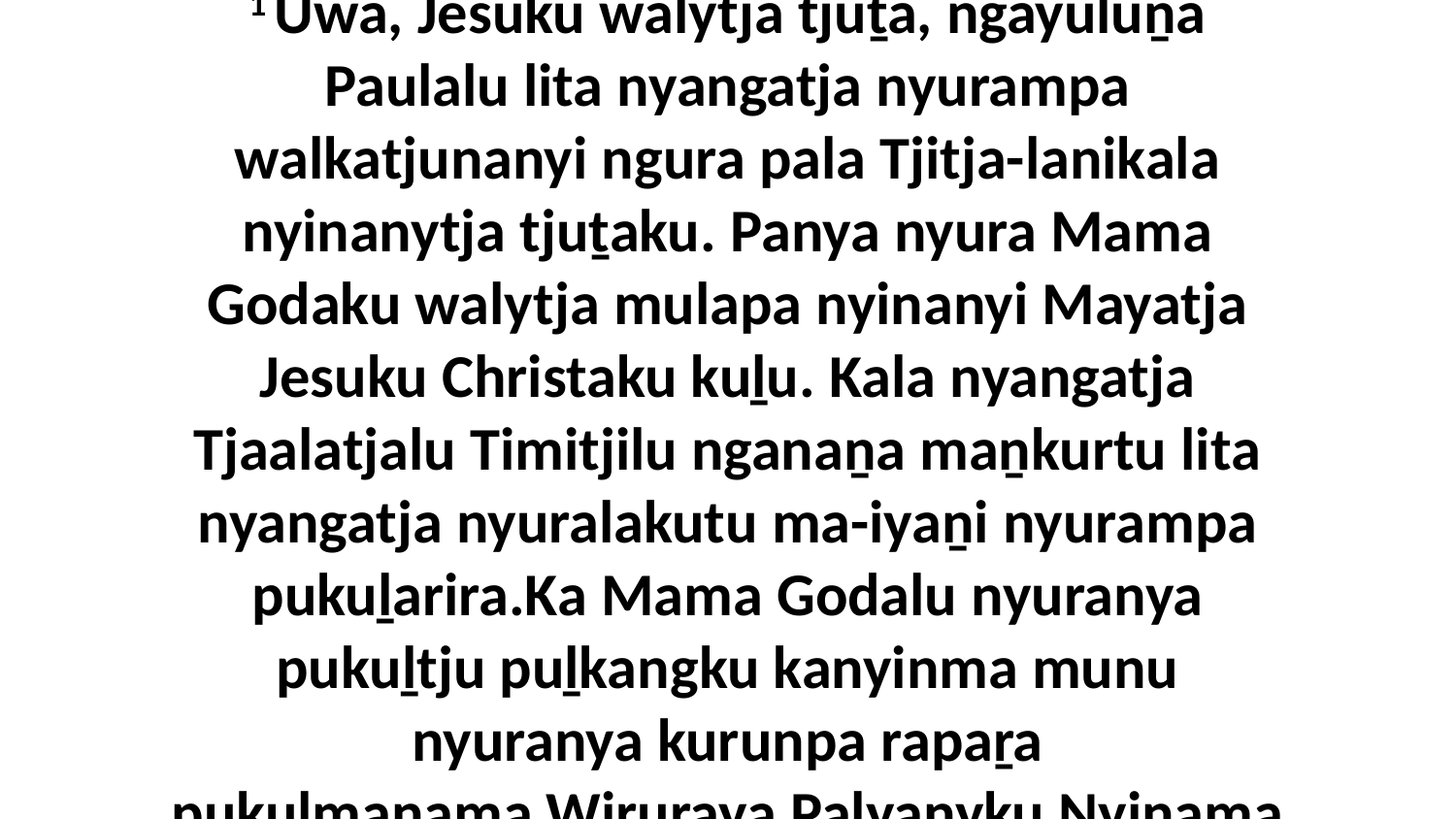

1 Uwa, Jesuku walytja tjuṯa, ngayuluṉa Paulalu lita nyangatja nyurampa walkatjunanyi ngura pala Tjitja-lanikala nyinanytja tjuṯaku. Panya nyura Mama Godaku walytja mulapa nyinanyi Mayatja Jesuku Christaku kuḻu. Kala nyangatja Tjaalatjalu Timitjilu nganaṉa maṉkurtu lita nyangatja nyuralakutu ma-iyaṉi nyurampa pukuḻarira.Ka Mama Godalu nyuranya pukuḻtju puḻkangku kanyinma munu nyuranya kurunpa rapaṟa pukuḻmanama.Wiṟuṟaya Palyanyku Nyinama